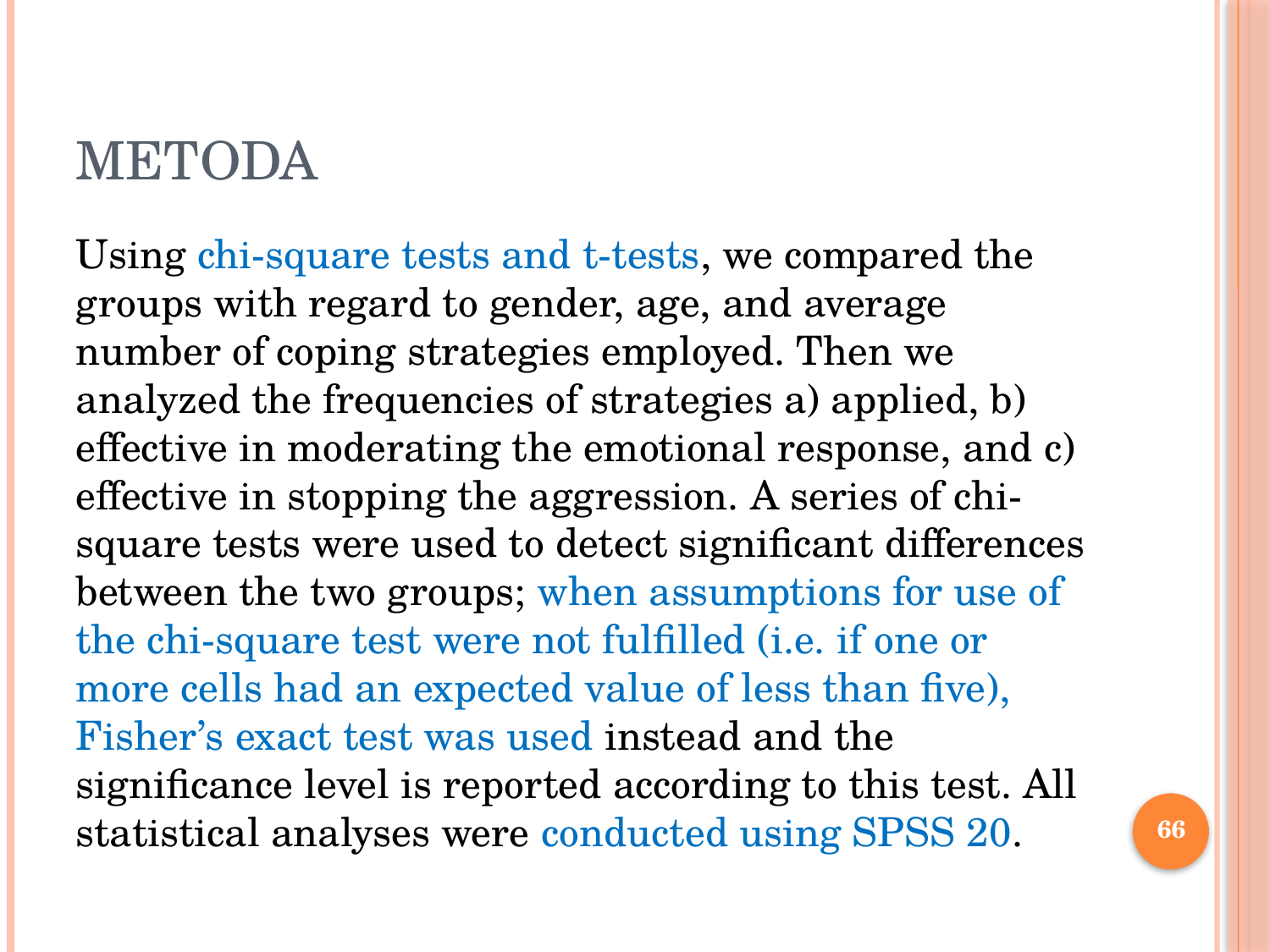

# Metoda
Using chi-square tests and t-tests, we compared the groups with regard to gender, age, and average number of coping strategies employed. Then we analyzed the frequencies of strategies a) applied, b) effective in moderating the emotional response, and c) effective in stopping the aggression. A series of chi-square tests were used to detect significant differences between the two groups; when assumptions for use of the chi-square test were not fulfilled (i.e. if one or more cells had an expected value of less than five), Fisher’s exact test was used instead and the significance level is reported according to this test. All statistical analyses were conducted using SPSS 20.
66